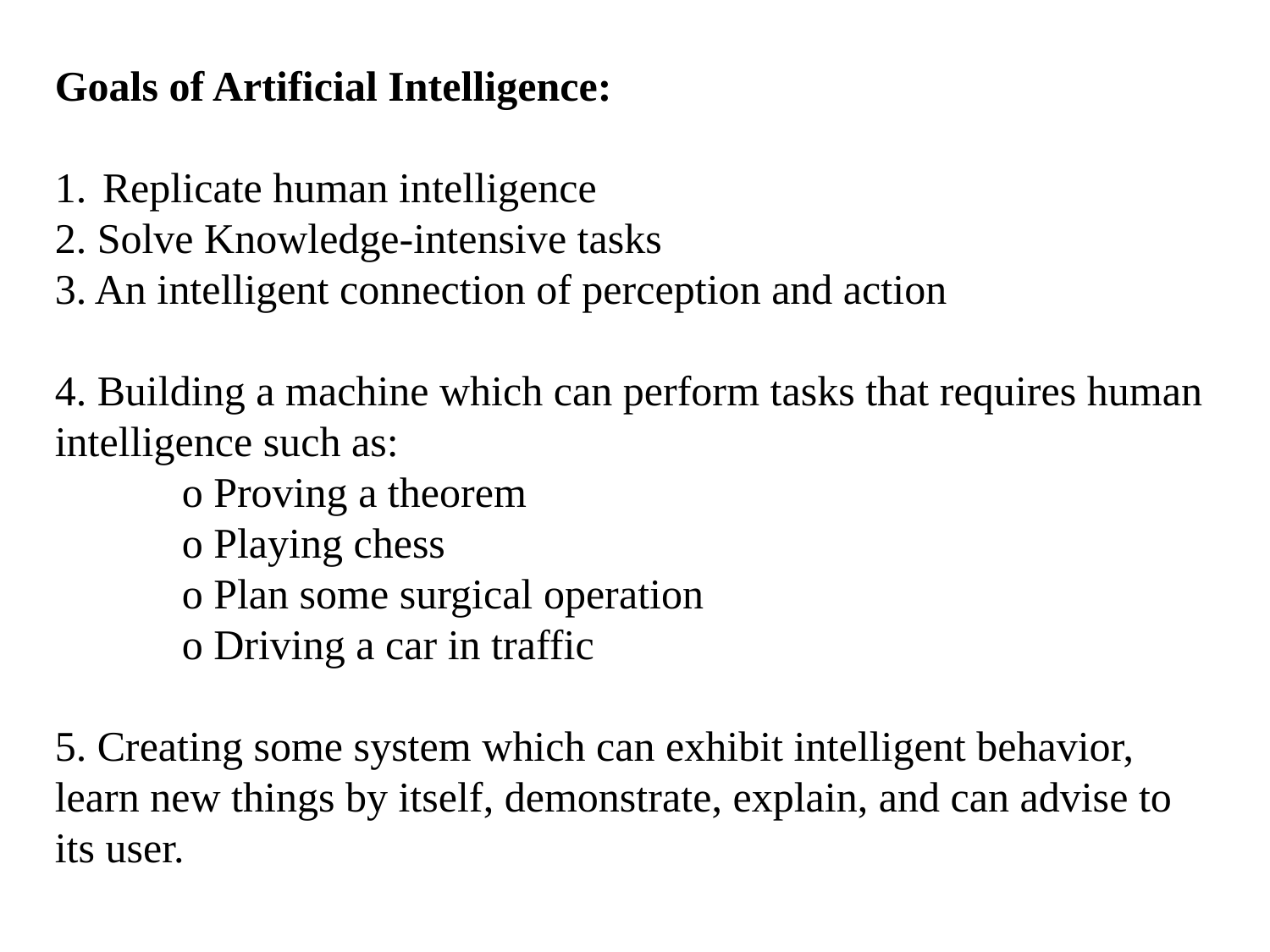

Goals of Artificial Intelligence:

Replicate human intelligence
2. Solve Knowledge-intensive tasks
3. An intelligent connection of perception and action

4. Building a machine which can perform tasks that requires human intelligence such as:
o Proving a theorem
o Playing chess
o Plan some surgical operation
o Driving a car in traffic

5. Creating some system which can exhibit intelligent behavior, learn new things by itself, demonstrate, explain, and can advise to its user.